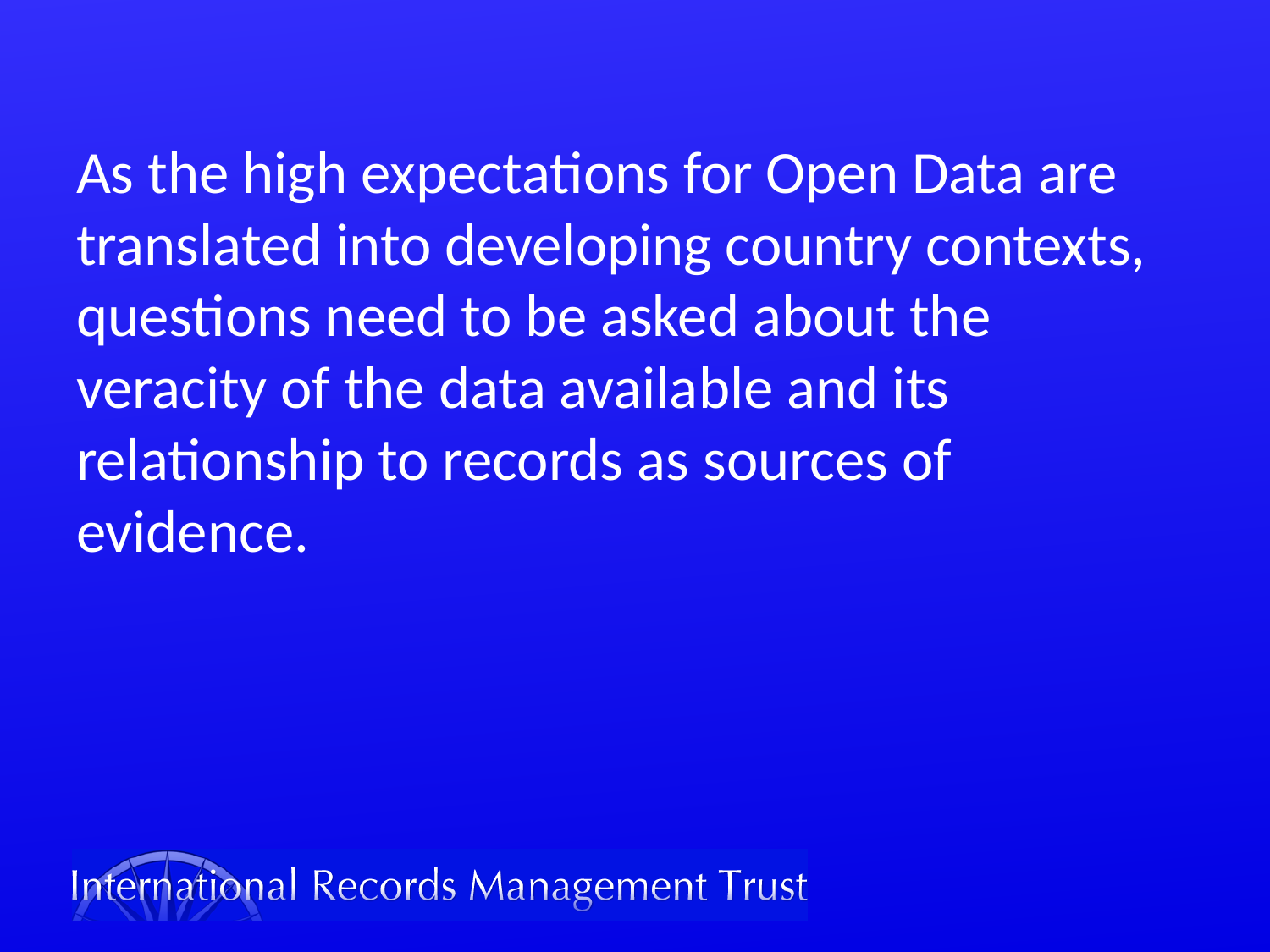

#
As the high expectations for Open Data are translated into developing country contexts, questions need to be asked about the veracity of the data available and its relationship to records as sources of evidence.